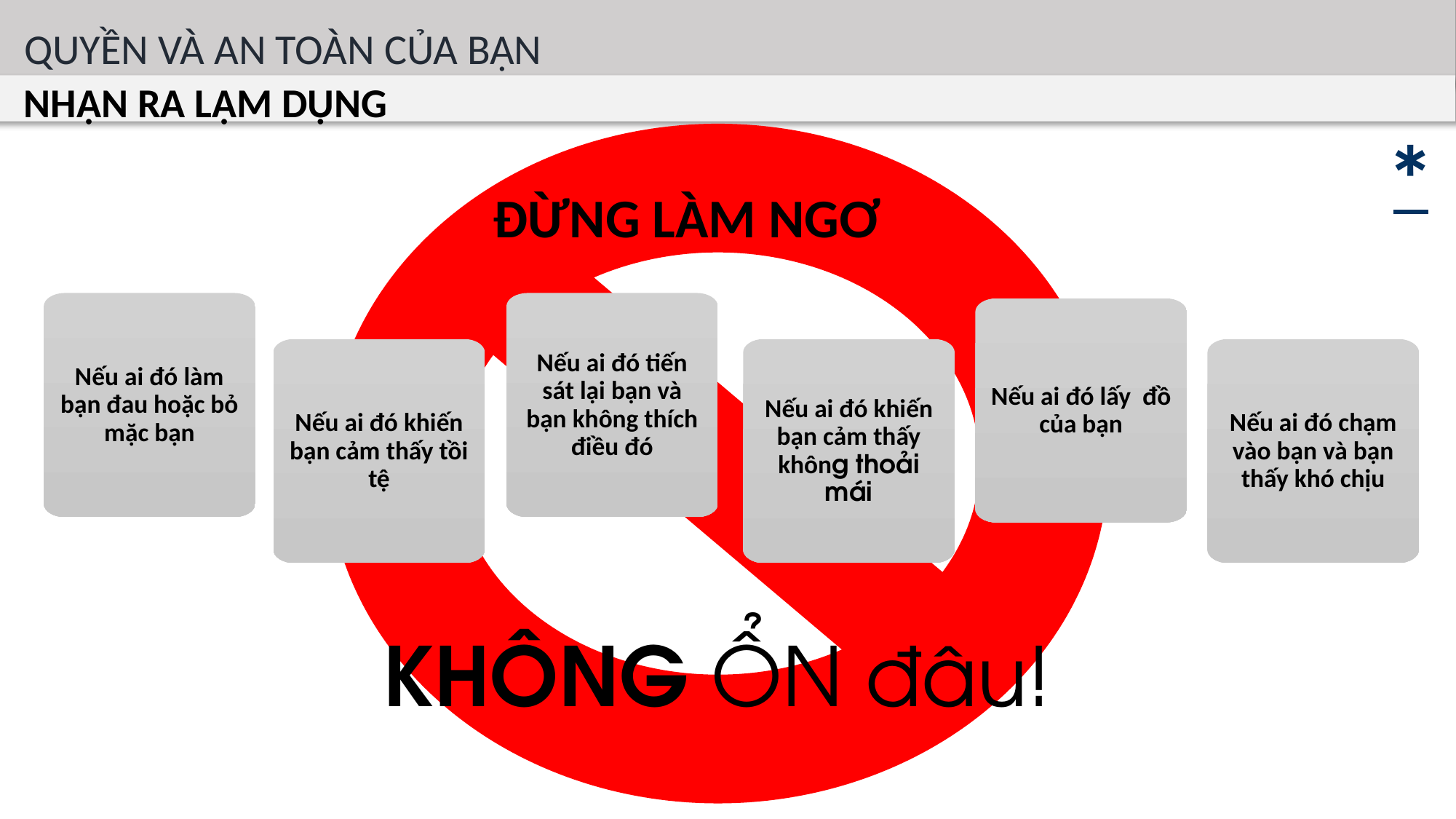

QUYỀN VÀ AN TOÀN CỦA BẠN
NHẬN RA LẠM DỤNG

*
ĐỪNG LÀM NGƠ
Nếu ai đó làm bạn đau hoặc bỏ mặc bạn
Nếu ai đó tiến sát lại bạn và bạn không thích điều đó
Nếu ai đó lấy  đồ của bạn
Nếu ai đó khiến bạn cảm thấy tồi tệ
Nếu ai đó khiến bạn cảm thấy không thoải mái
Nếu ai đó chạm vào bạn và bạn thấy khó chịu
KHÔNG ỔN đâu!